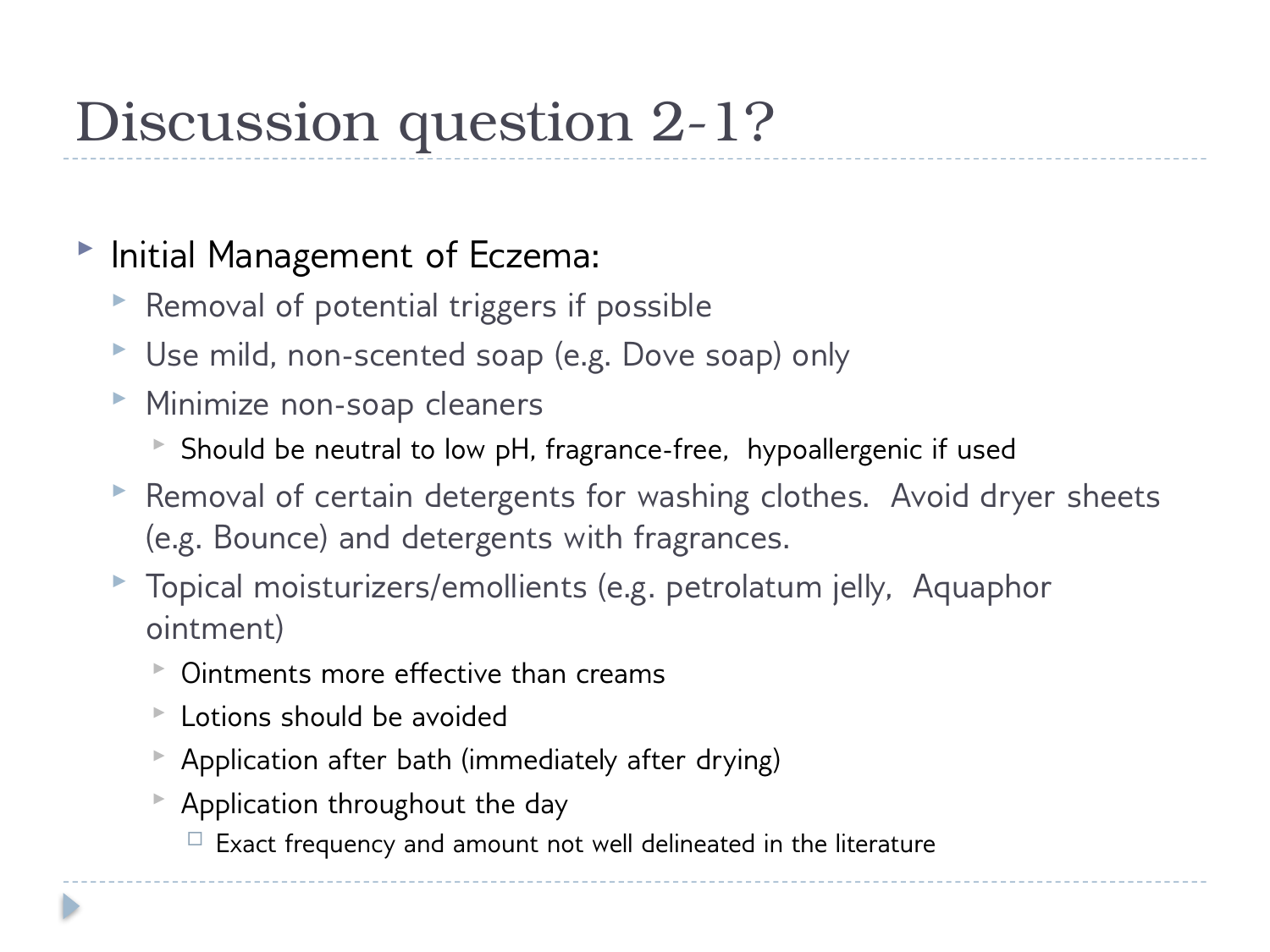

# Discussion question 2-1?
Initial Management of Eczema:
Removal of potential triggers if possible
Use mild, non-scented soap (e.g. Dove soap) only
Minimize non-soap cleaners
Should be neutral to low pH, fragrance-free,  hypoallergenic if used
Removal of certain detergents for washing clothes.  Avoid dryer sheets (e.g. Bounce) and detergents with fragrances.
Topical moisturizers/emollients (e.g. petrolatum jelly,  Aquaphor ointment)
Ointments more effective than creams
Lotions should be avoided
Application after bath (immediately after drying)
Application throughout the day
Exact frequency and amount not well delineated in the literature